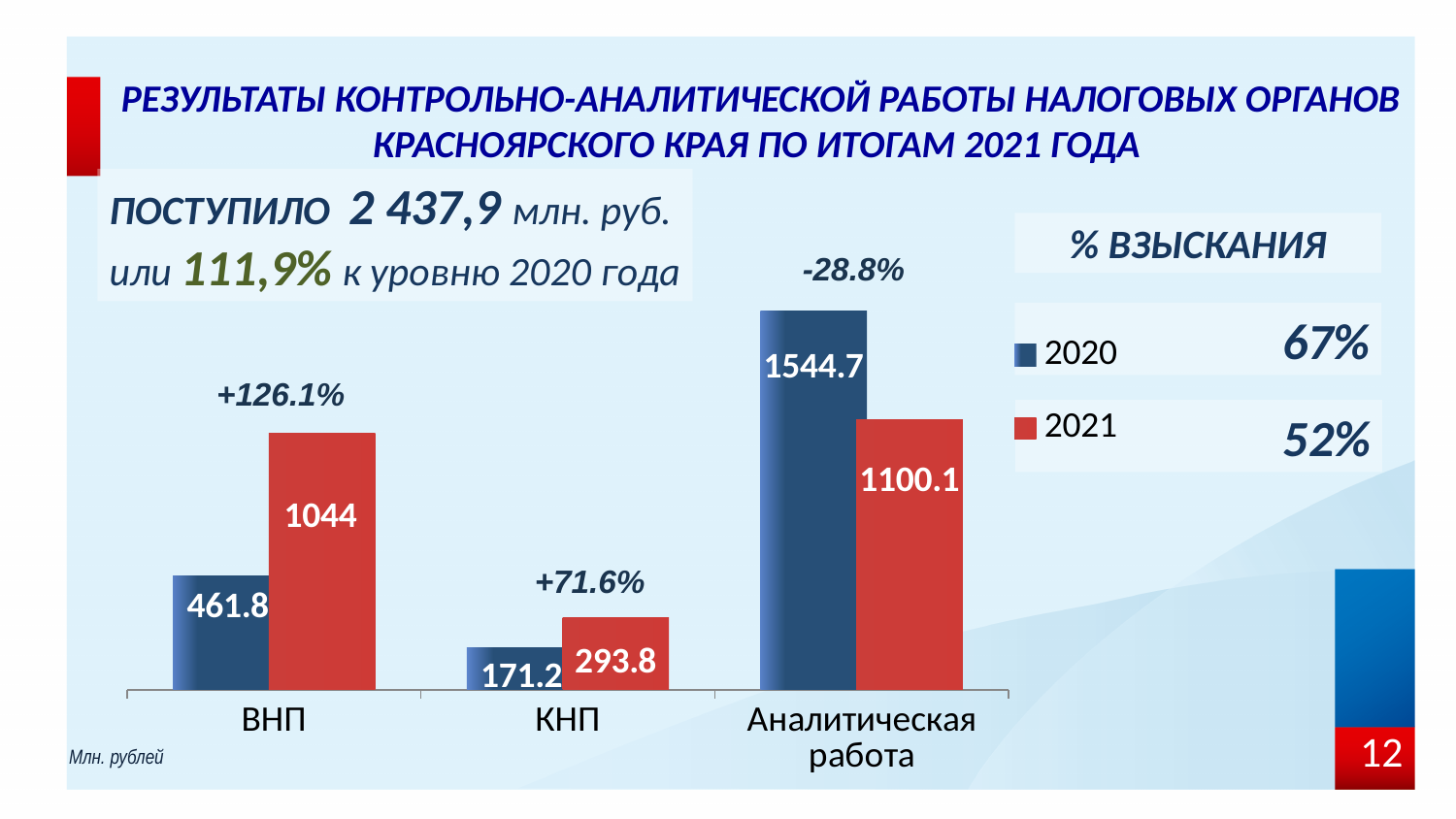

РЕЗУЛЬТАТЫ КОНТРОЛЬНО-АНАЛИТИЧЕСКОЙ РАБОТЫ НАЛОГОВЫХ ОРГАНОВ КРАСНОЯРСКОГО КРАЯ ПО ИТОГАМ 2021 ГОДА

### Chart

| Category | 2020 | 2021 |
|---|---|---|
| ВНП | 461.8 | 1044.0 |
| КНП | 171.2 | 293.8 |
| Аналитическая работа | 1544.7 | 1100.1 |
ПОСТУПИЛО  2 437,9 млн. руб.
или 111,9% к уровню 2020 года
% ВЗЫСКАНИЯ
-28.8%
67%
+126.1%
52%
+71.6%
12
Млн. рублей